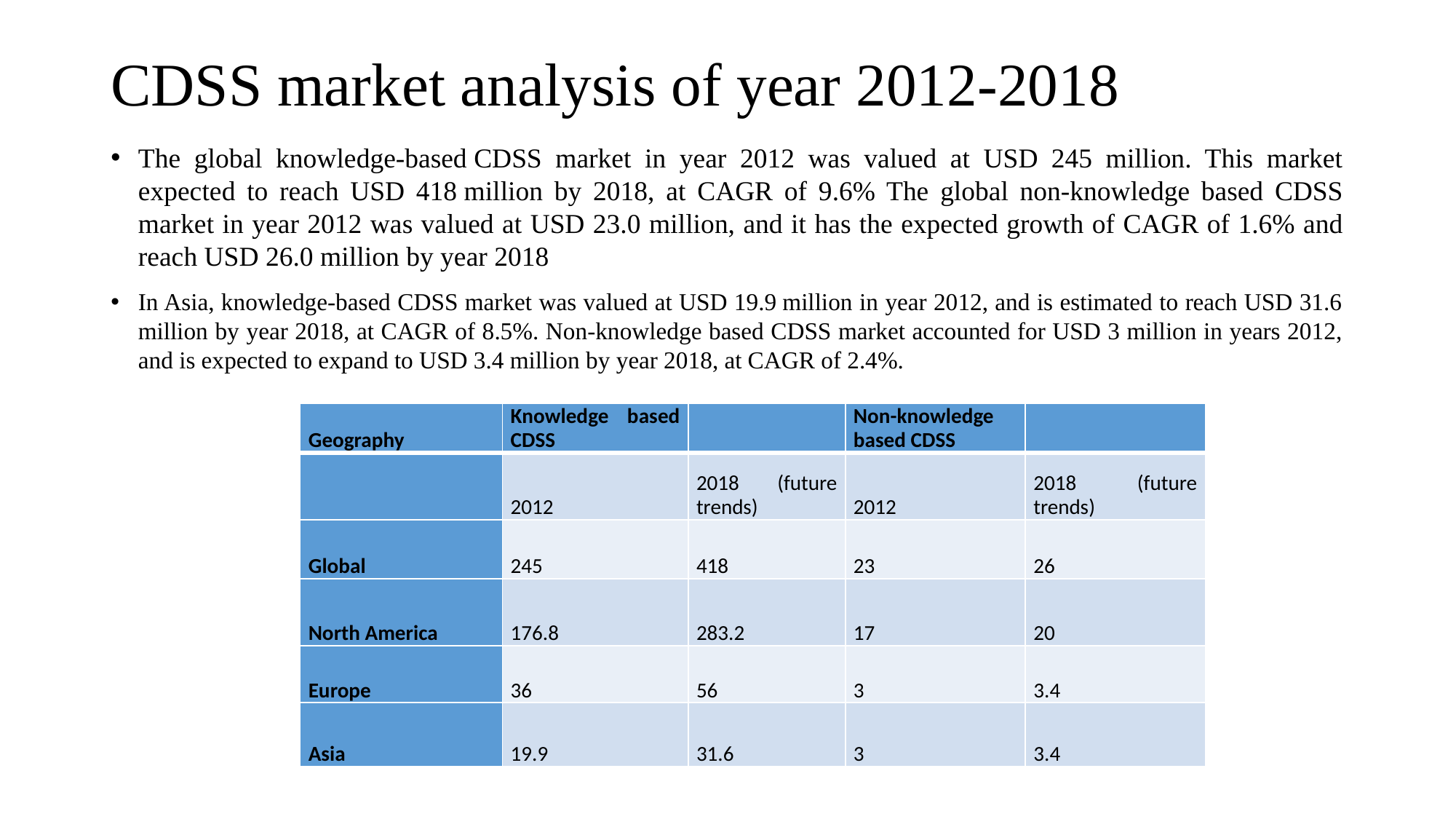

# CDSS market analysis of year 2012-2018
The global knowledge-based CDSS market in year 2012 was valued at USD 245 million. This market expected to reach USD 418 million by 2018, at CAGR of 9.6% The global non-knowledge based CDSS market in year 2012 was valued at USD 23.0 million, and it has the expected growth of CAGR of 1.6% and reach USD 26.0 million by year 2018
In Asia, knowledge-based CDSS market was valued at USD 19.9 million in year 2012, and is estimated to reach USD 31.6 million by year 2018, at CAGR of 8.5%. Non-knowledge based CDSS market accounted for USD 3 million in years 2012, and is expected to expand to USD 3.4 million by year 2018, at CAGR of 2.4%.

| Geography | Knowledge based CDSS |  | Non-knowledge based CDSS |  |
| --- | --- | --- | --- | --- |
|  | 2012 | 2018 (future trends) | 2012 | 2018 (future trends) |
| Global | 245 | 418 | 23 | 26 |
| North America | 176.8 | 283.2 | 17 | 20 |
| Europe | 36 | 56 | 3 | 3.4 |
| Asia | 19.9 | 31.6 | 3 | 3.4 |